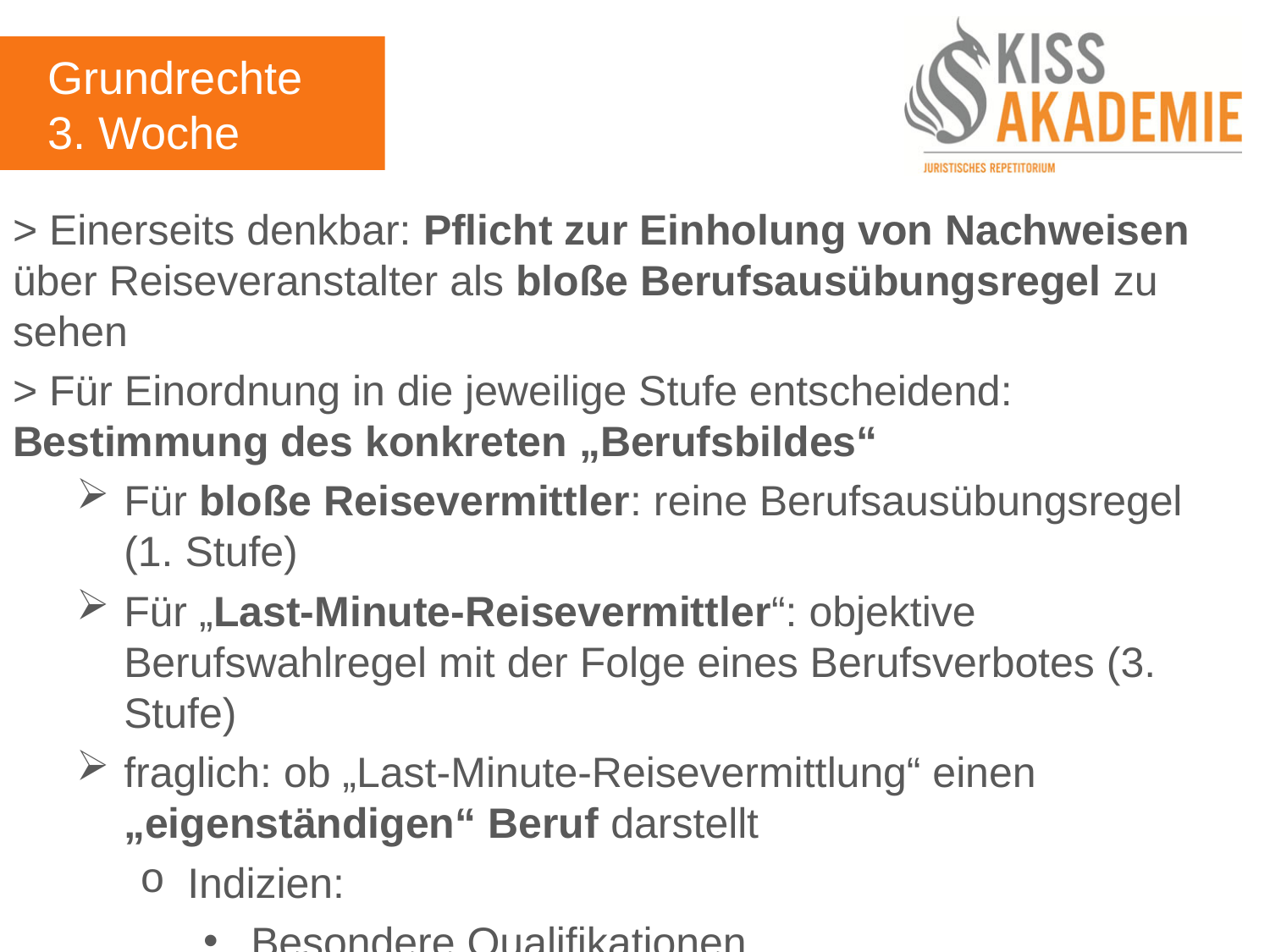

Grundrechte
3. Woche
> Einerseits denkbar: Pflicht zur Einholung von Nachweisen über Reiseveranstalter als bloße Berufsausübungsregel zu sehen
> Für Einordnung in die jeweilige Stufe entscheidend: Bestimmung des konkreten „Berufsbildes“
Für bloße Reisevermittler: reine Berufsausübungsregel (1. Stufe)
Für „Last-Minute-Reisevermittler“: objektive Berufswahlregel mit der Folge eines Berufsverbotes (3. Stufe)
fraglich: ob „Last-Minute-Reisevermittlung“ einen „eigenständigen“ Beruf darstellt
Indizien:
Besondere Qualifikationen
Verkehrsanschauung